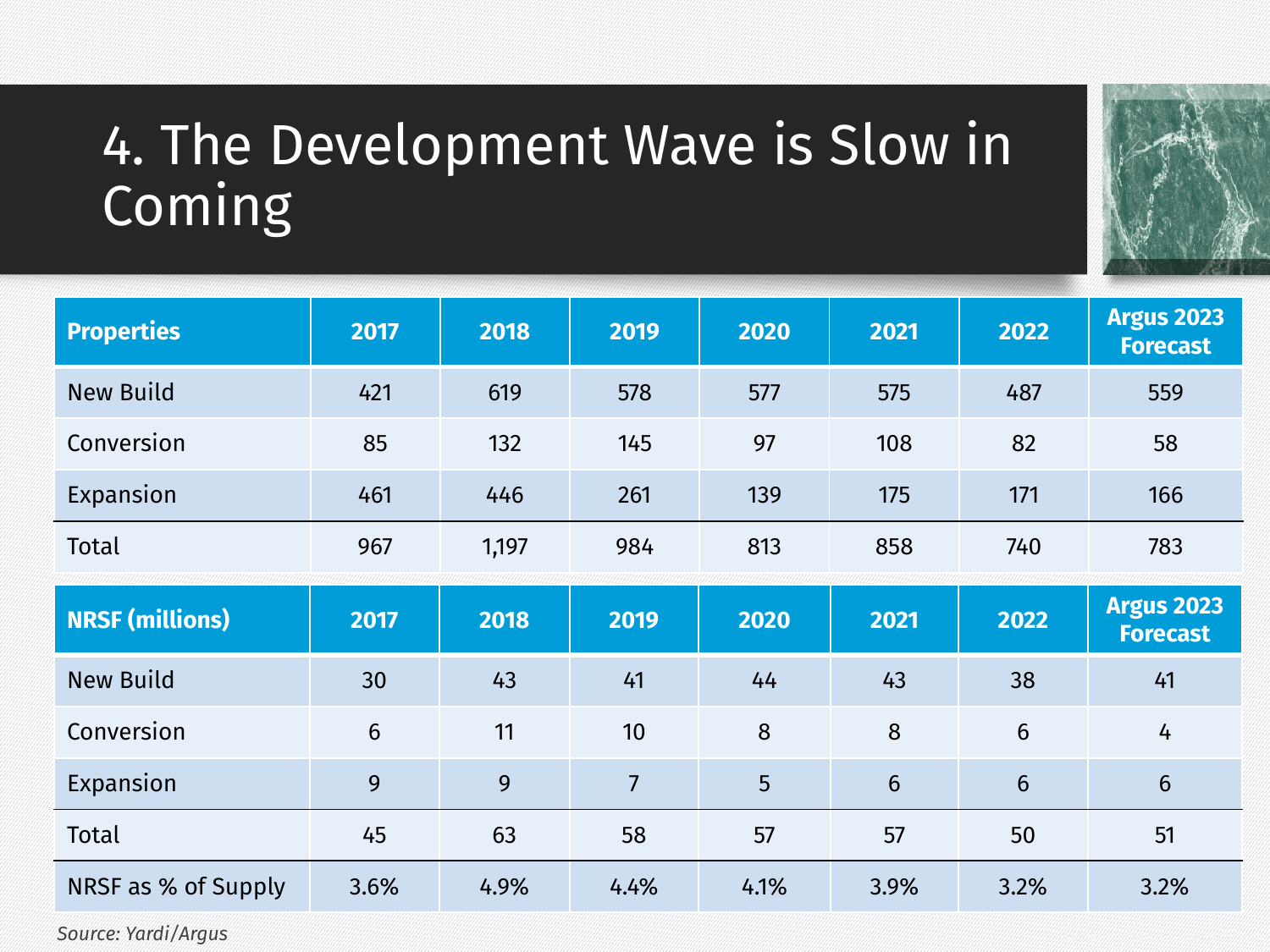

4. The Development Wave is Slow in Coming
| Properties | 2017 | 2018 | 2019 | 2020 | 2021 | 2022 | Argus 2023 Forecast |
| --- | --- | --- | --- | --- | --- | --- | --- |
| New Build | 421 | 619 | 578 | 577 | 575 | 487 | 559 |
| Conversion | 85 | 132 | 145 | 97 | 108 | 82 | 58 |
| Expansion | 461 | 446 | 261 | 139 | 175 | 171 | 166 |
| Total | 967 | 1,197 | 984 | 813 | 858 | 740 | 783 |
| NRSF (millions) | 2017 | 2018 | 2019 | 2020 | 2021 | 2022 | Argus 2023 Forecast |
| --- | --- | --- | --- | --- | --- | --- | --- |
| New Build | 30 | 43 | 41 | 44 | 43 | 38 | 41 |
| Conversion | 6 | 11 | 10 | 8 | 8 | 6 | 4 |
| Expansion | 9 | 9 | 7 | 5 | 6 | 6 | 6 |
| Total | 45 | 63 | 58 | 57 | 57 | 50 | 51 |
| NRSF as % of Supply | 3.6% | 4.9% | 4.4% | 4.1% | 3.9% | 3.2% | 3.2% |
Source: Yardi/Argus